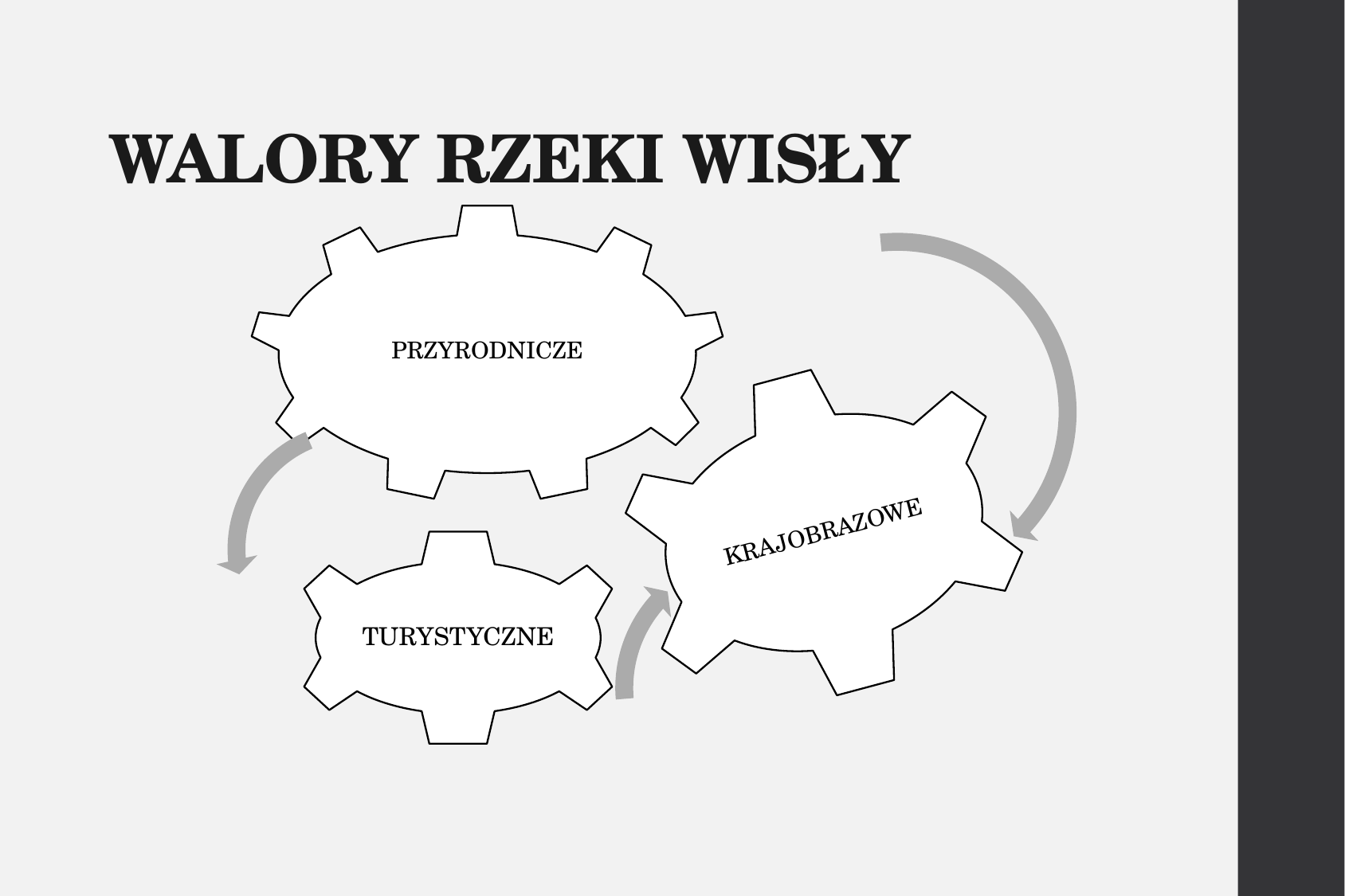

# WALORY RZEKI WISŁY
PRZYRODNICZE
TURYSTYCZNE
KRAJOBRAZOWE